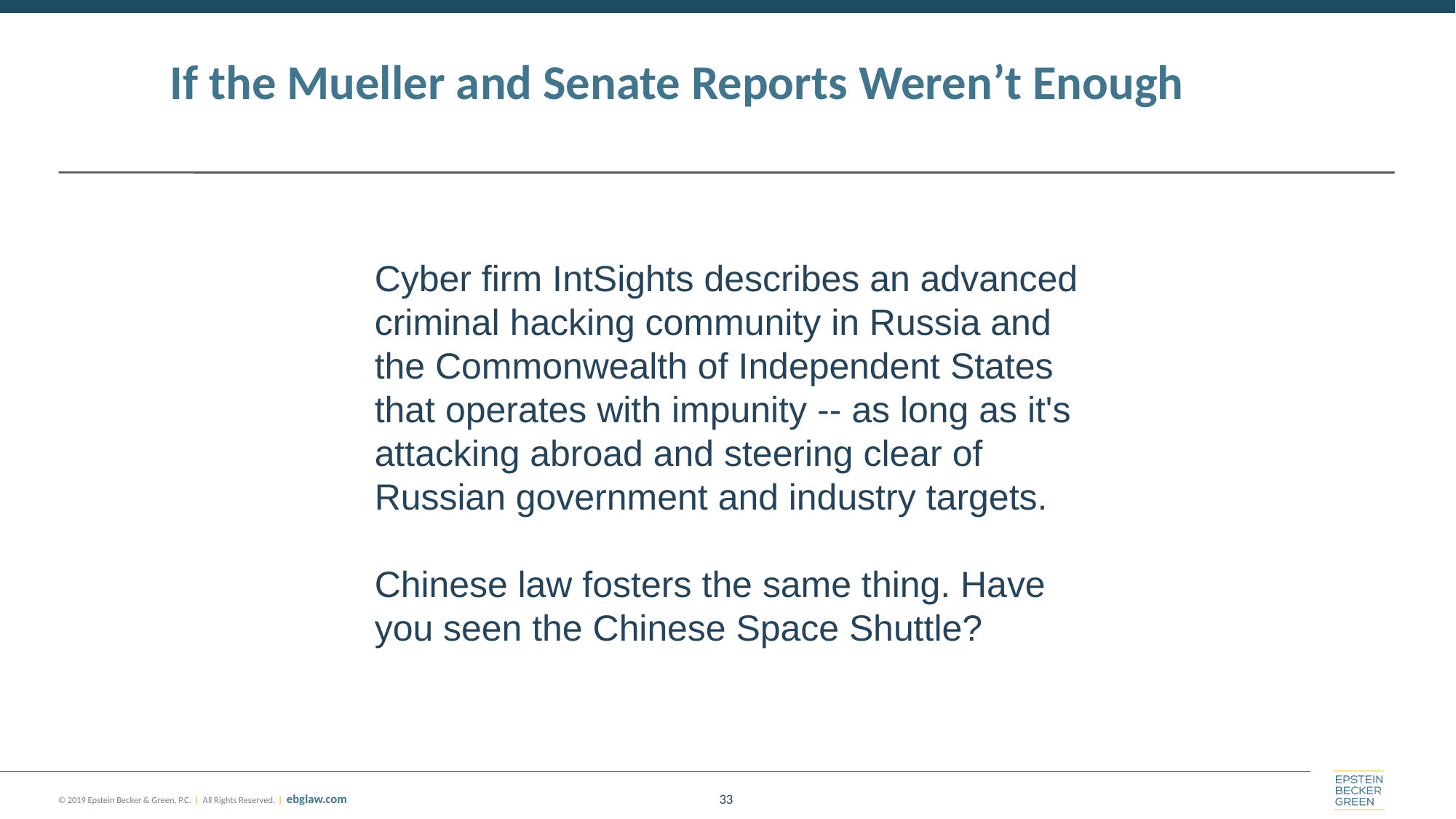

# If the Mueller and Senate Reports Weren’t Enough
Cyber firm IntSights describes an advanced criminal hacking community in Russia and the Commonwealth of Independent States that operates with impunity -- as long as it's attacking abroad and steering clear of Russian government and industry targets.

Chinese law fosters the same thing. Have you seen the Chinese Space Shuttle?